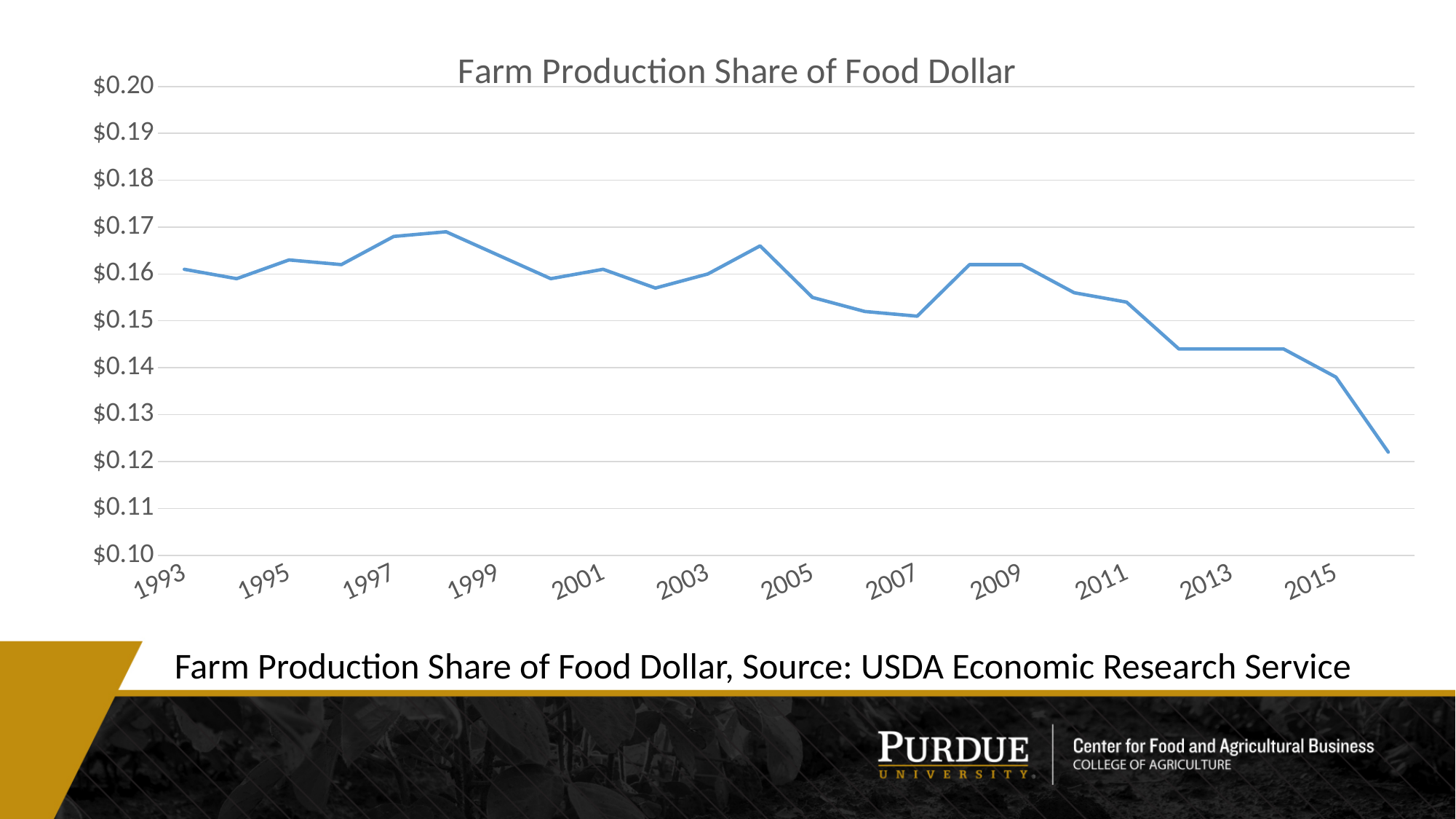

### Chart: Farm Production Share of Food Dollar

| Category |  |
|---|---|
| 1993 | 0.161 |
| 1994 | 0.159 |
| 1995 | 0.163 |
| 1996 | 0.162 |
| 1997 | 0.168 |
| 1998 | 0.16899999999999998 |
| 1999 | 0.16399999999999998 |
| 2000 | 0.159 |
| 2001 | 0.161 |
| 2002 | 0.157 |
| 2003 | 0.16 |
| 2004 | 0.166 |
| 2005 | 0.155 |
| 2006 | 0.152 |
| 2007 | 0.151 |
| 2008 | 0.162 |
| 2009 | 0.162 |
| 2010 | 0.156 |
| 2011 | 0.154 |
| 2012 | 0.14400000000000002 |
| 2013 | 0.14400000000000002 |
| 2014 | 0.14400000000000002 |
| 2015 | 0.138 |
| 2016 | 0.122 |
Farm Production Share of Food Dollar, Source: USDA Economic Research Service